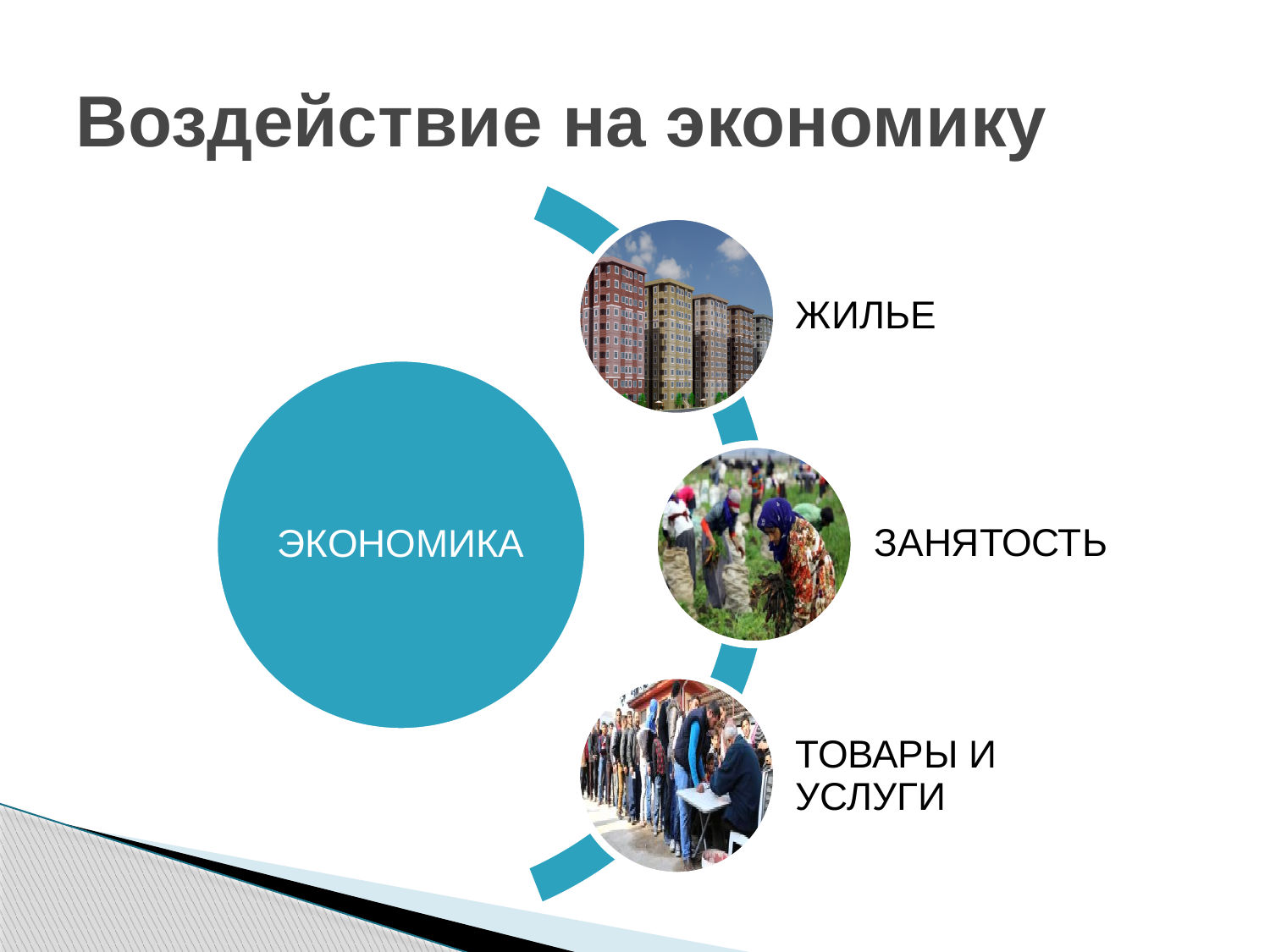

# Воздействие на экономику
ЭКОНОМИКА
ЖИЛЬЕ
ЗАНЯТОСТЬ
ТОВАРЫ И УСЛУГИ